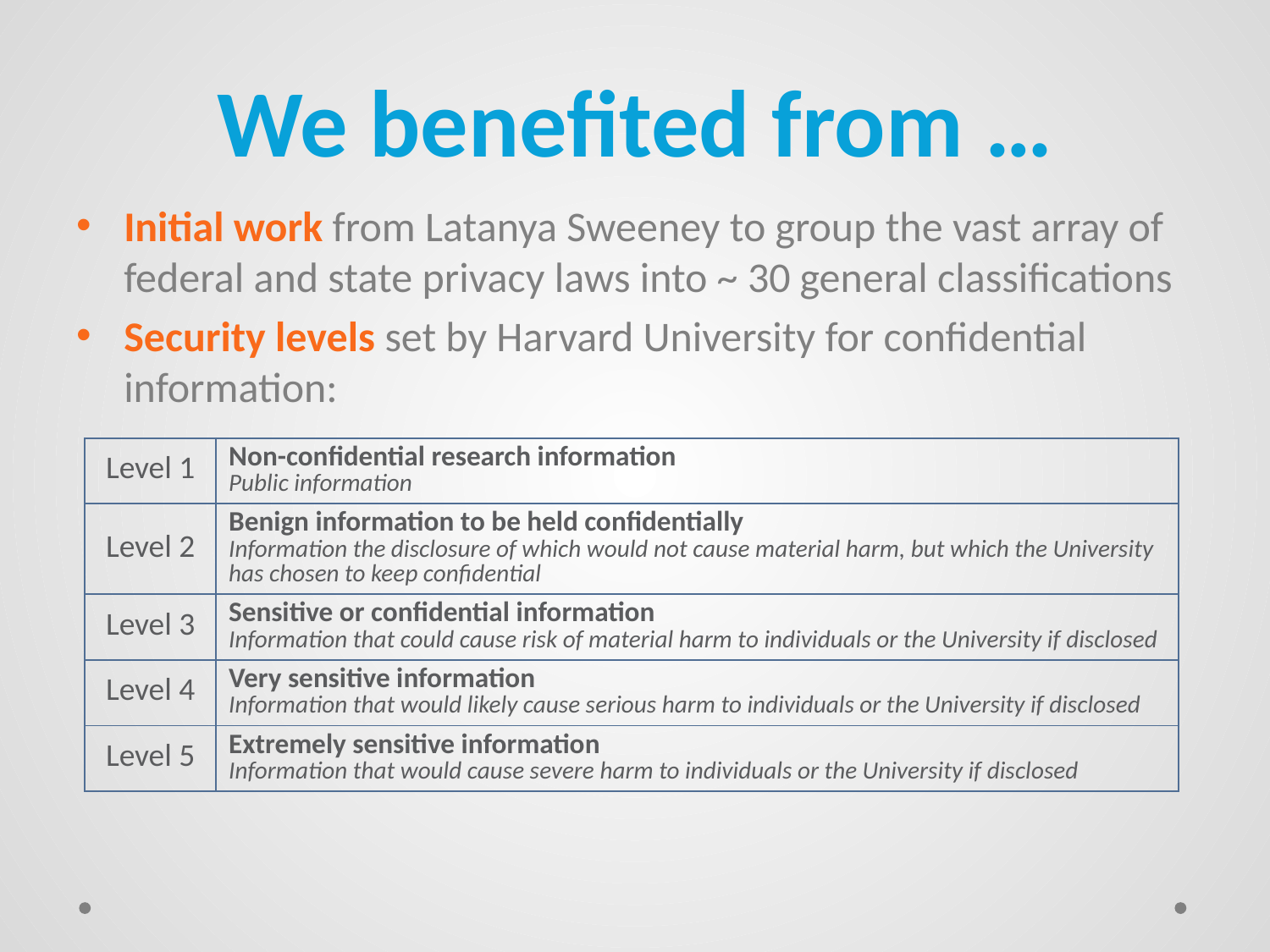

# We benefited from …
Initial work from Latanya Sweeney to group the vast array of federal and state privacy laws into ~ 30 general classifications
Security levels set by Harvard University for confidential information:
| Level 1 | Non-confidential research information Public information |
| --- | --- |
| Level 2 | Benign information to be held confidentially Information the disclosure of which would not cause material harm, but which the University has chosen to keep confidential |
| Level 3 | Sensitive or confidential information Information that could cause risk of material harm to individuals or the University if disclosed |
| Level 4 | Very sensitive information Information that would likely cause serious harm to individuals or the University if disclosed |
| Level 5 | Extremely sensitive information Information that would cause severe harm to individuals or the University if disclosed |